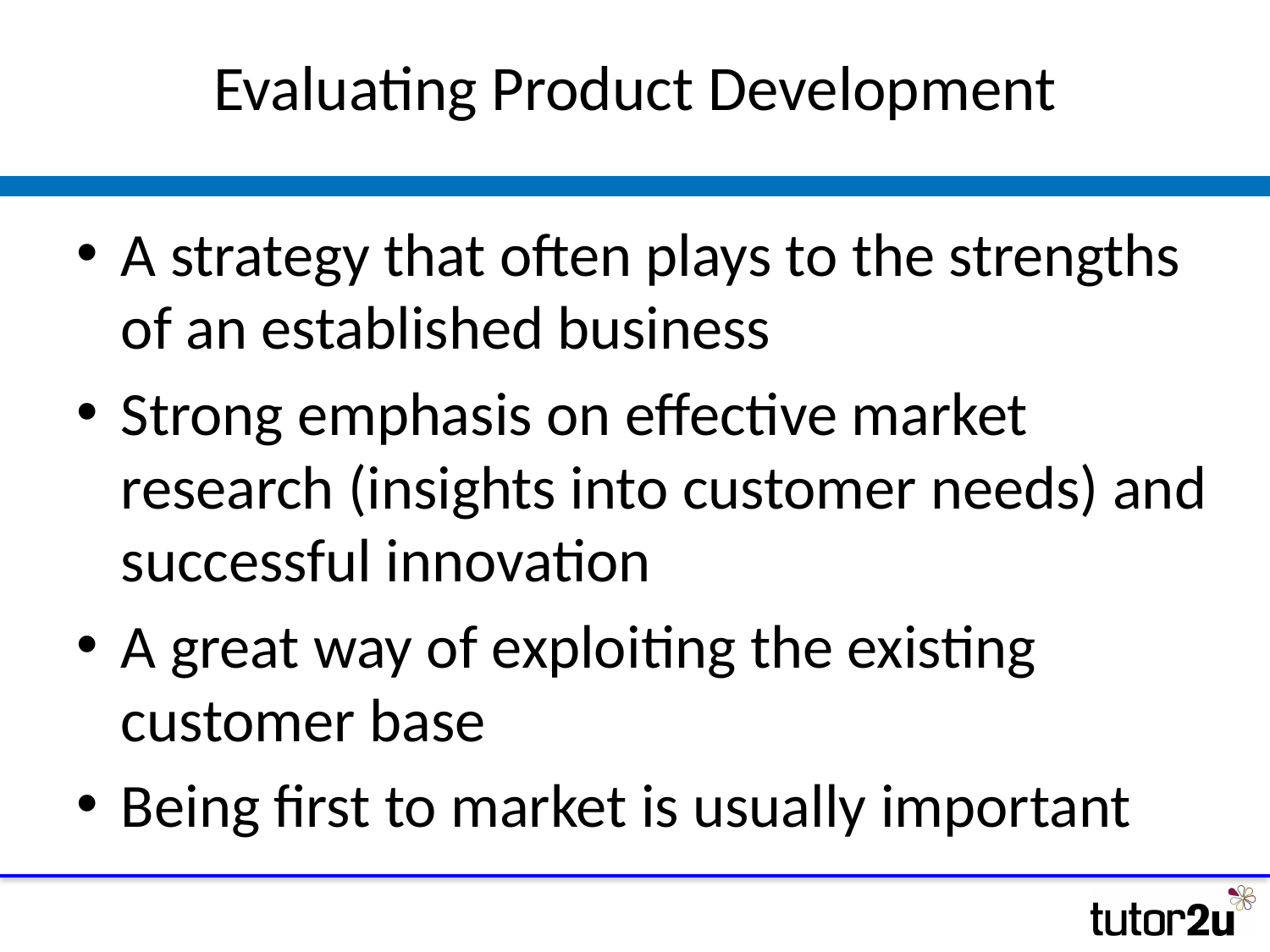

# Evaluating Product Development
A strategy that often plays to the strengths of an established business
Strong emphasis on effective market research (insights into customer needs) and successful innovation
A great way of exploiting the existing customer base
Being first to market is usually important